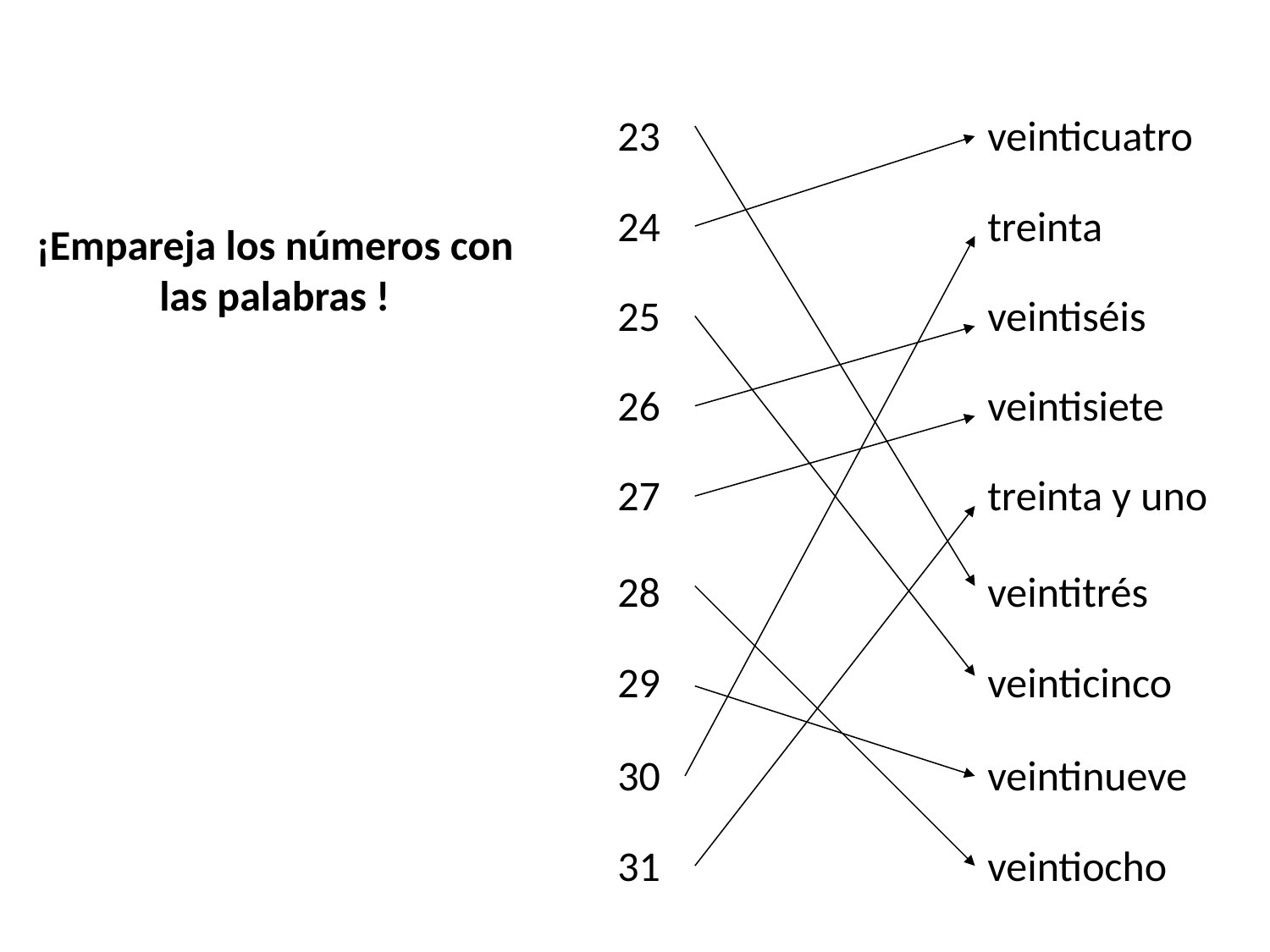

23
veinticuatro

24
treinta
¡Empareja los números con las palabras !

25
veintiséis

26
veintisiete

27
treinta y uno

28
veintitrés

29
veinticinco

30
veintinueve
31
veintiocho